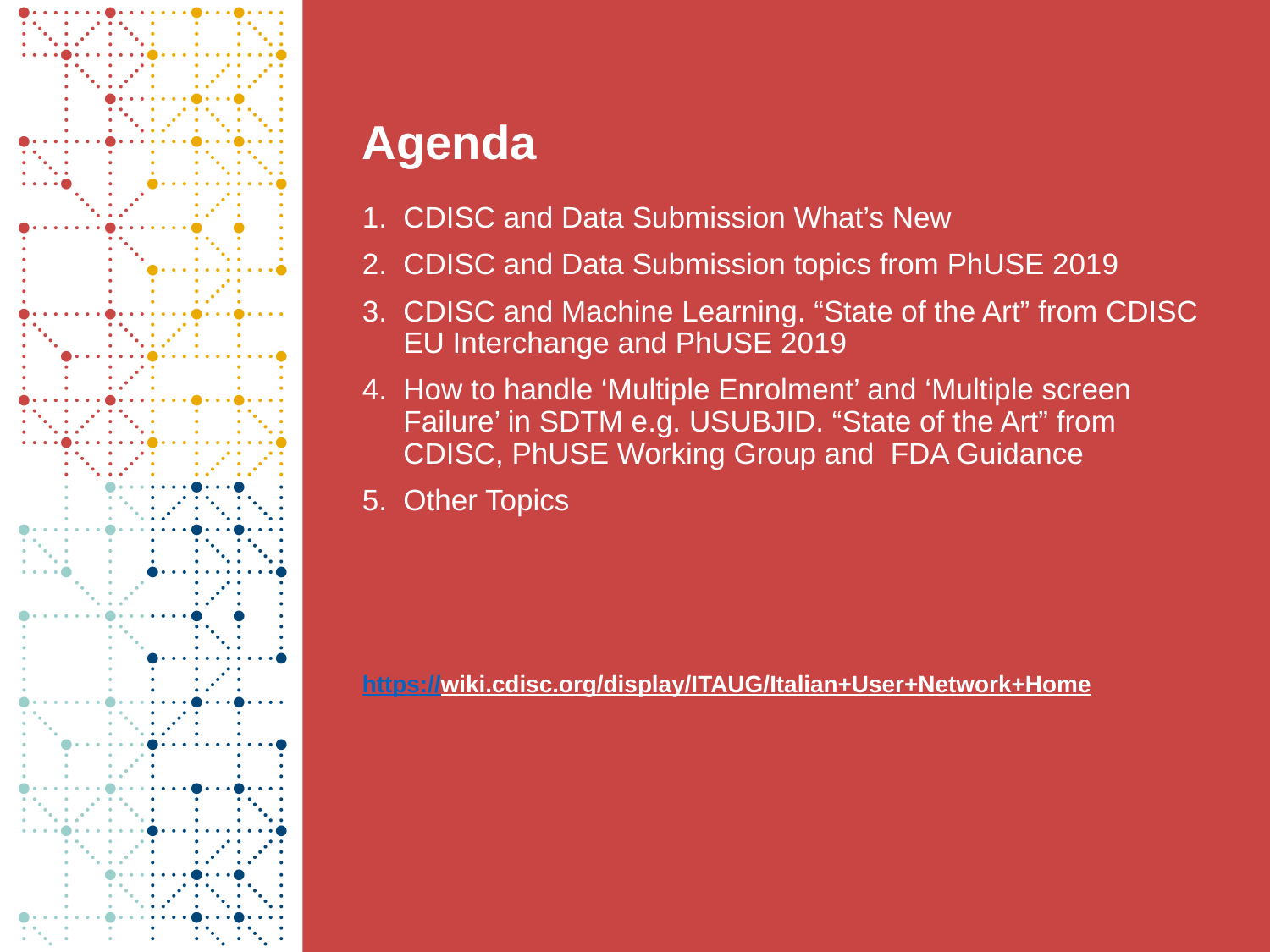

# Agenda
CDISC and Data Submission What’s New
CDISC and Data Submission topics from PhUSE 2019
CDISC and Machine Learning. “State of the Art” from CDISC EU Interchange and PhUSE 2019
How to handle ‘Multiple Enrolment’ and ‘Multiple screen Failure’ in SDTM e.g. USUBJID. “State of the Art” from CDISC, PhUSE Working Group and  FDA Guidance
Other Topics

https://wiki.cdisc.org/display/ITAUG/Italian+User+Network+Home